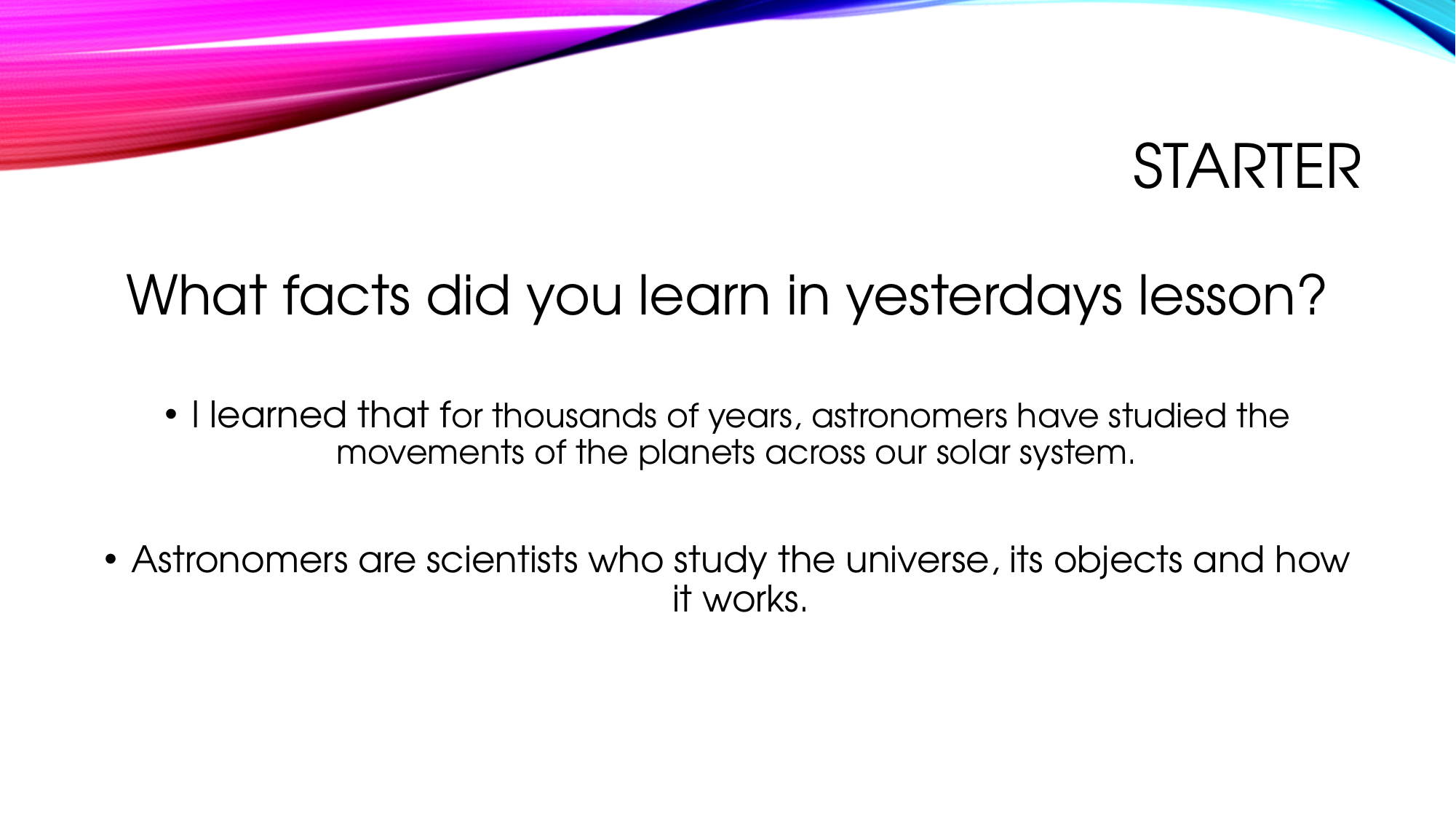

# Starter
What facts did you learn in yesterdays lesson?

I learned that for thousands of years, astronomers have studied the movements of the planets across our solar system.

Astronomers are scientists who study the universe, its objects and how it works.